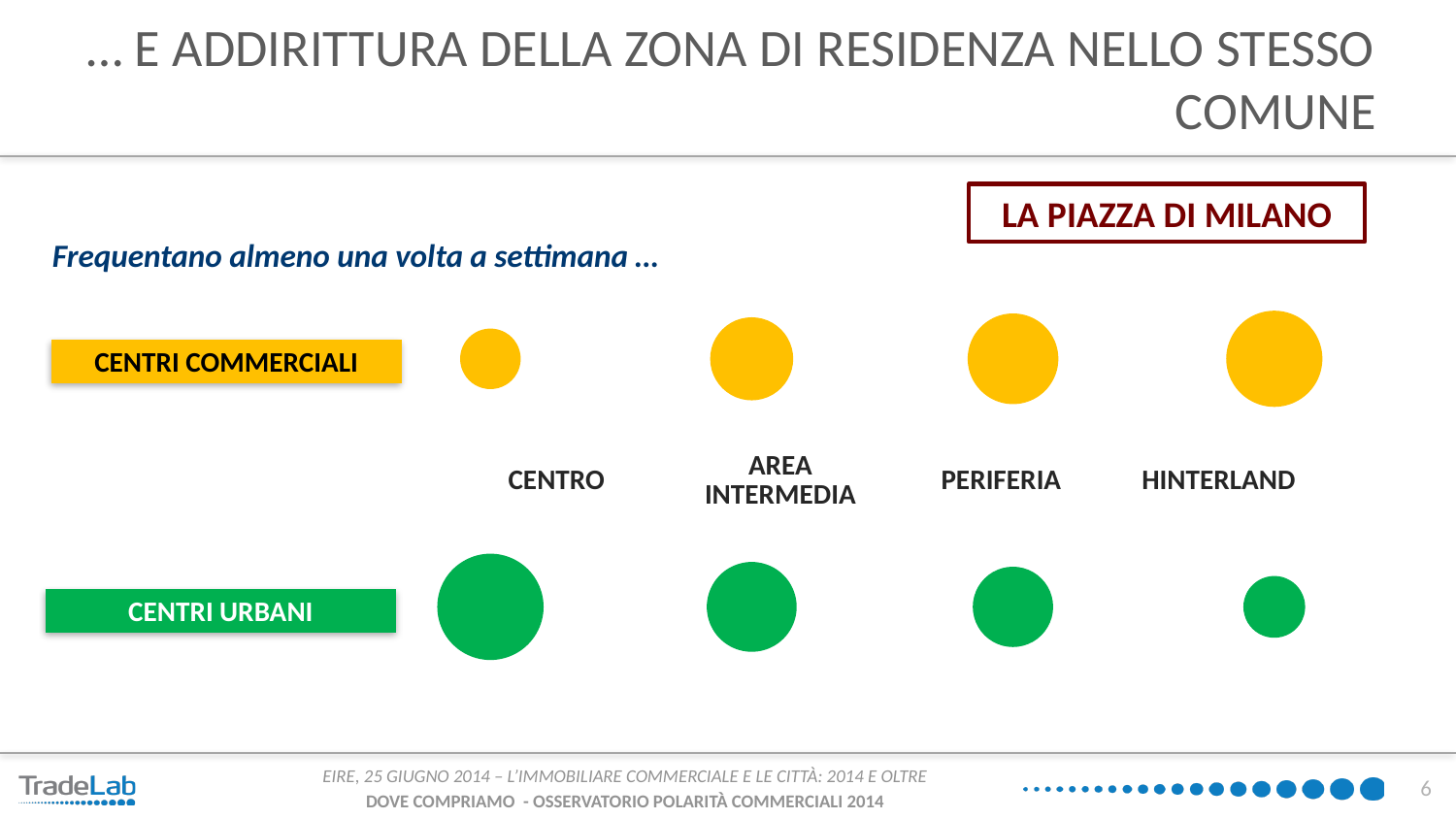

# … E ADDIRITTURA DELLA ZONA DI RESIDENZA NELLO STESSO COMUNE
LA PIAZZA DI MILANO

### Chart

| Category | Valori Y |
|---|---|
Frequentano almeno una volta a settimana …
CENTRI COMMERCIALI
| CENTRO | AREA INTERMEDIA | PERIFERIA | HINTERLAND |
| --- | --- | --- | --- |
CENTRI URBANI
6